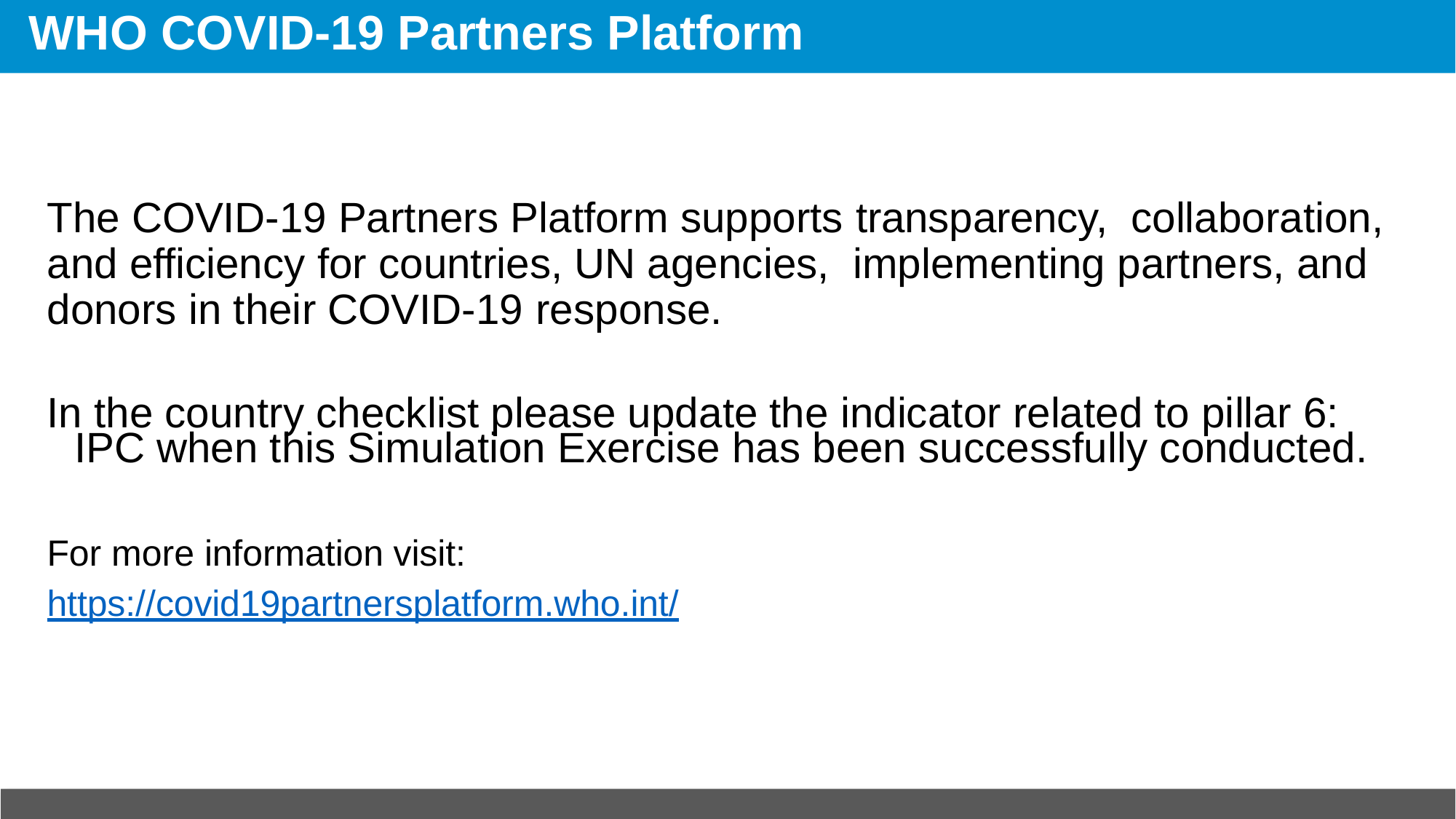

# WHO COVID-19 Partners Platform
The COVID-19 Partners Platform supports transparency,  collaboration, and efficiency for countries, UN agencies,  implementing partners, and donors in their COVID-19 response.

In the country checklist please update the indicator related to pillar 6: IPC when this Simulation Exercise has been successfully conducted.

For more information visit:  https://covid19partnersplatform.who.int/